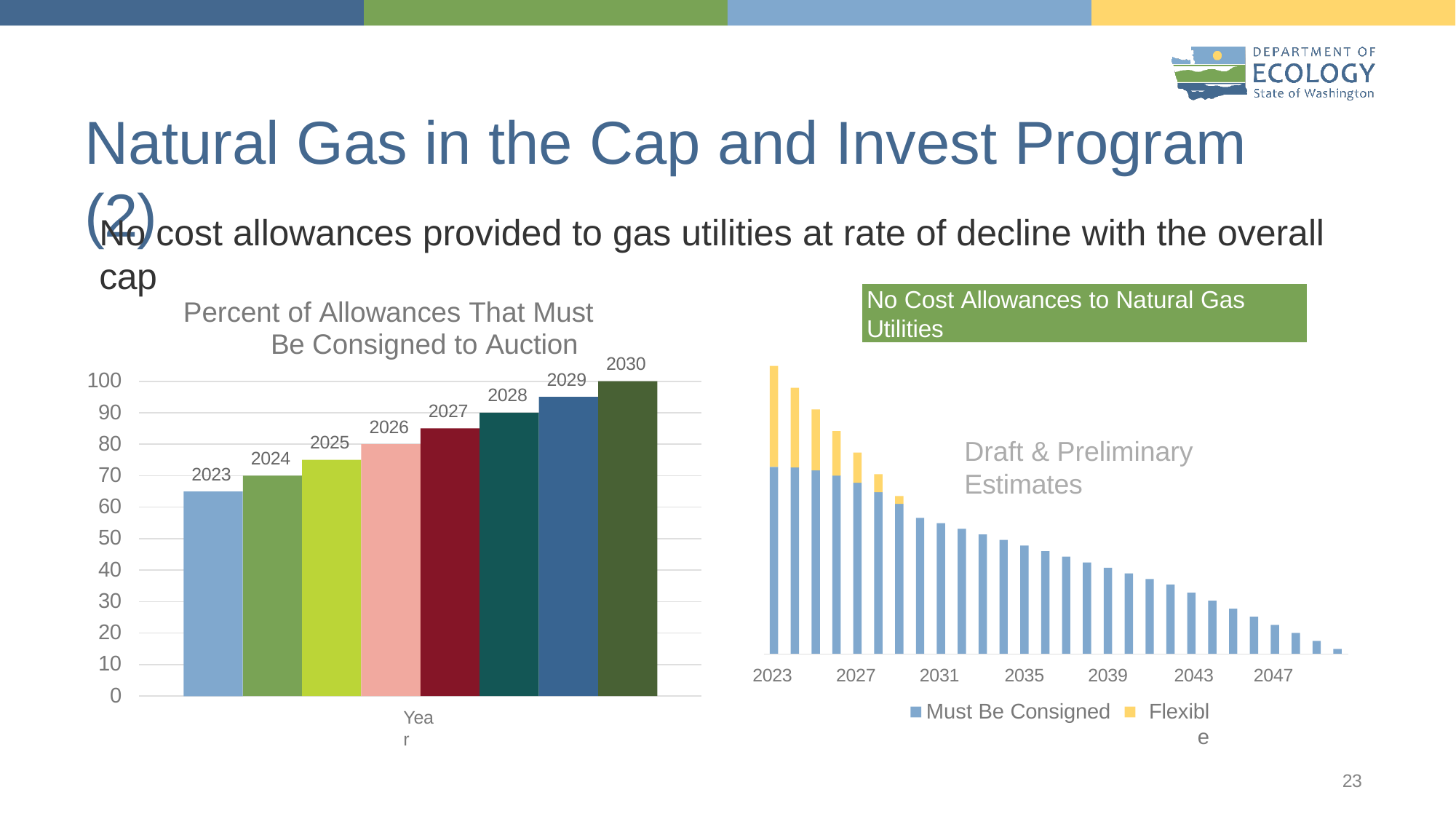

# Natural Gas in the Cap and Invest Program (2)
No cost allowances provided to gas utilities at rate of decline with the overall cap
No Cost Allowances to Natural Gas Utilities
Percent of Allowances That Must Be Consigned to Auction
2030
100
90
80
70
60
50
40
30
20
10
0

2029

2028
2027
2026
2025
Draft & Preliminary Estimates
2024
2023
2031	2035	2039
Must Be Consigned
2043
Flexible
2023
2027
2047
Year

23